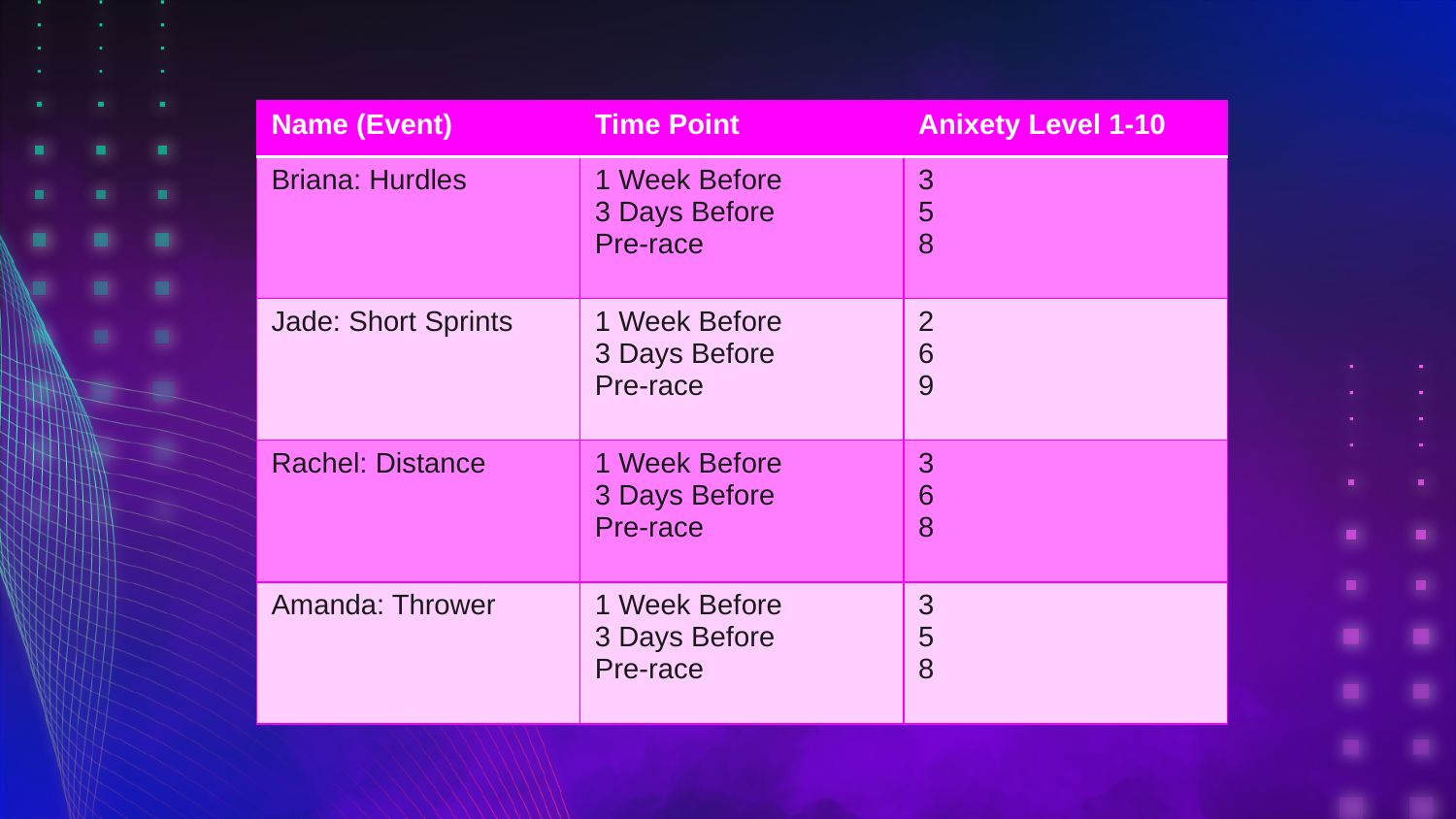

| Name (Event) | Time Point | Anixety Level 1-10 |
| --- | --- | --- |
| Briana: Hurdles | 1 Week Before 3 Days Before Pre-race | 3 5 8 |
| Jade: Short Sprints | 1 Week Before 3 Days Before Pre-race | 2 6 9 |
| Rachel: Distance | 1 Week Before 3 Days Before Pre-race | 3 6 8 |
| Amanda: Thrower | 1 Week Before 3 Days Before Pre-race | 3 5 8 |